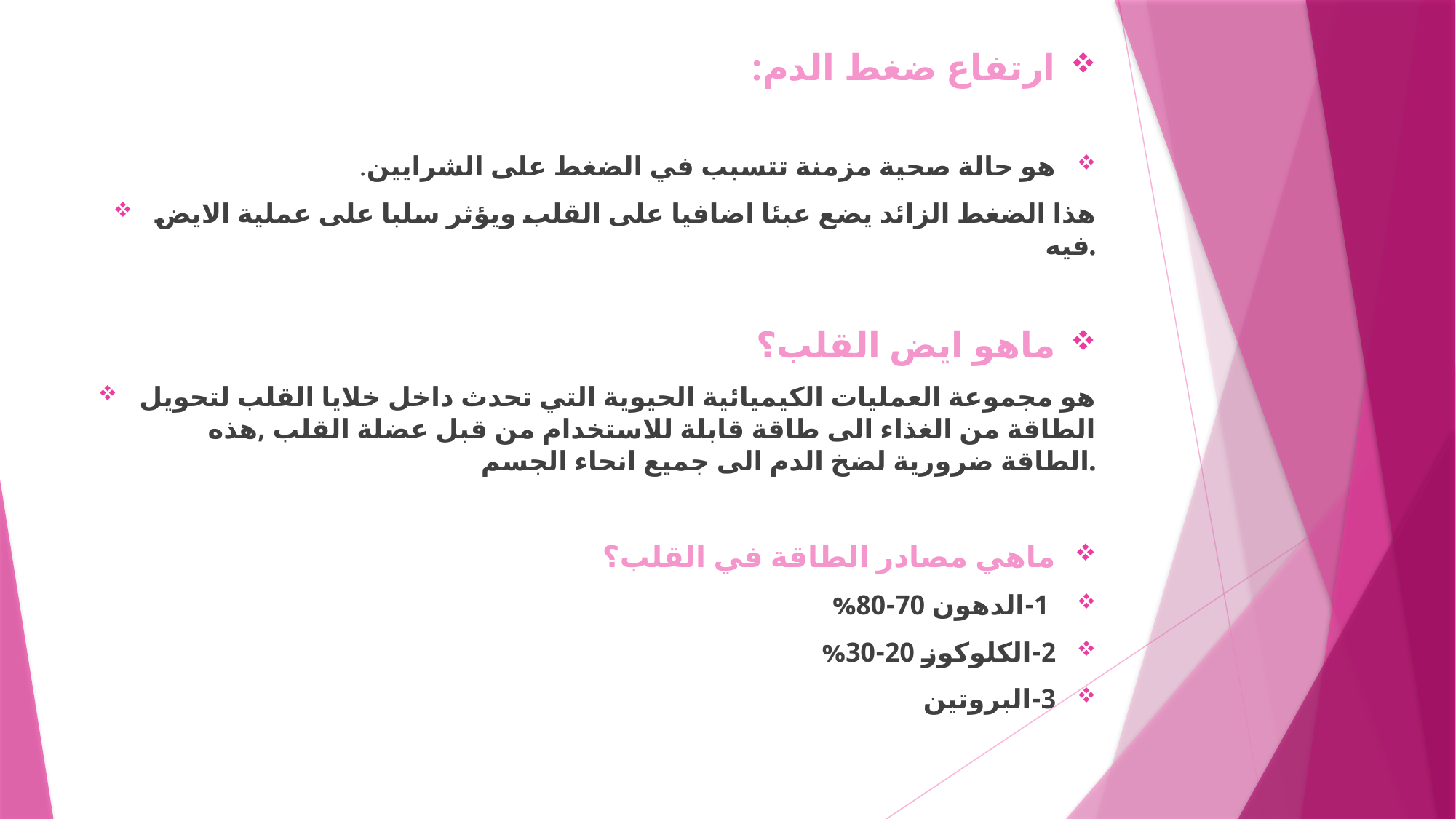

ارتفاع ضغط الدم:

هو حالة صحية مزمنة تتسبب في الضغط على الشرايين.
هذا الضغط الزائد يضع عبئا اضافيا على القلب ويؤثر سلبا على عملية الايض فيه.

ماهو ايض القلب؟
هو مجموعة العمليات الكيميائية الحيوية التي تحدث داخل خلايا القلب لتحويل الطاقة من الغذاء الى طاقة قابلة للاستخدام من قبل عضلة القلب ,هذه الطاقة ضرورية لضخ الدم الى جميع انحاء الجسم.

ماهي مصادر الطاقة في القلب؟
 1-الدهون 70-80%
2-الكلوكوز 20-30%
3-البروتين